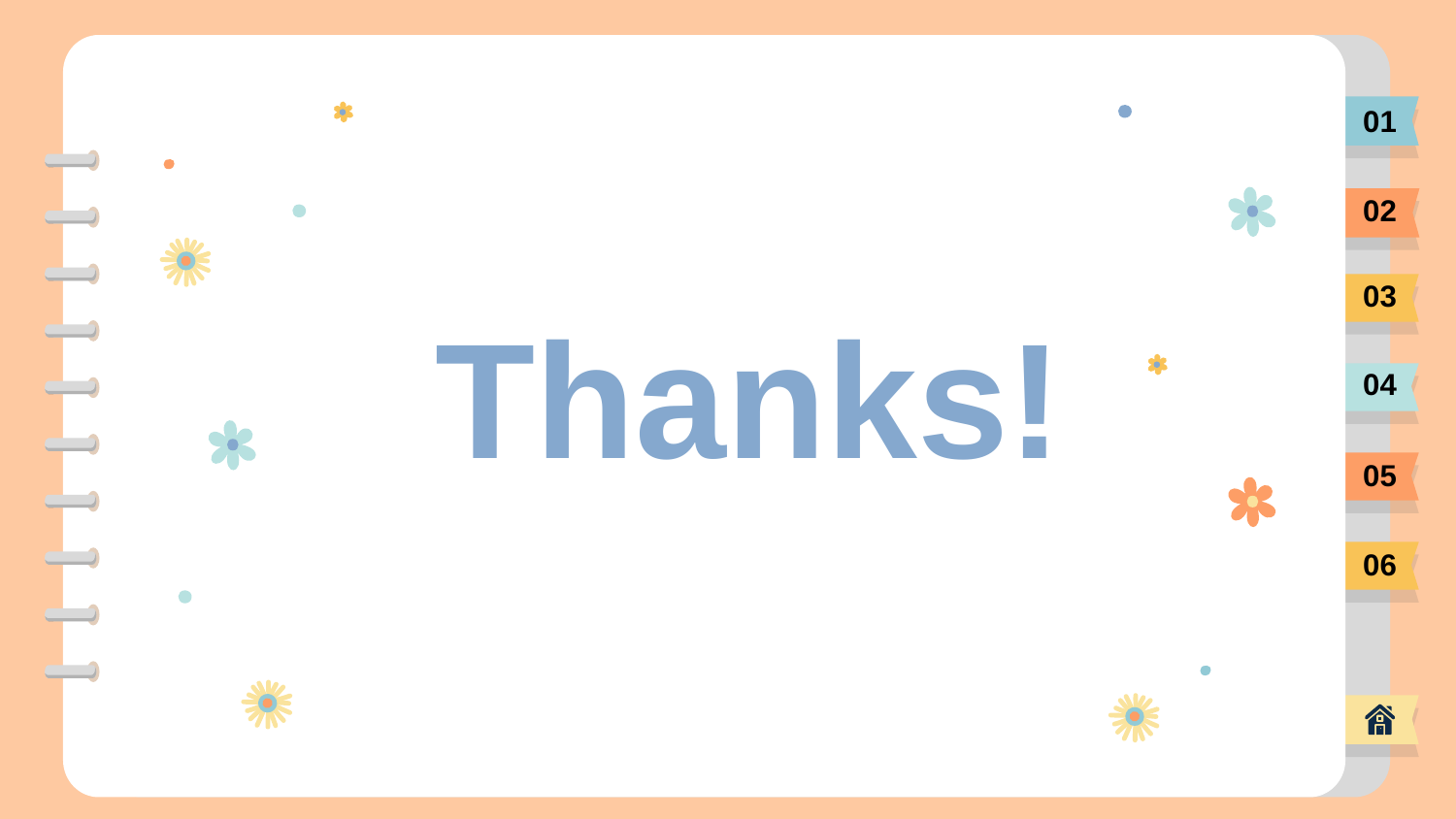

01
02
03

# Thanks!
04
05
06